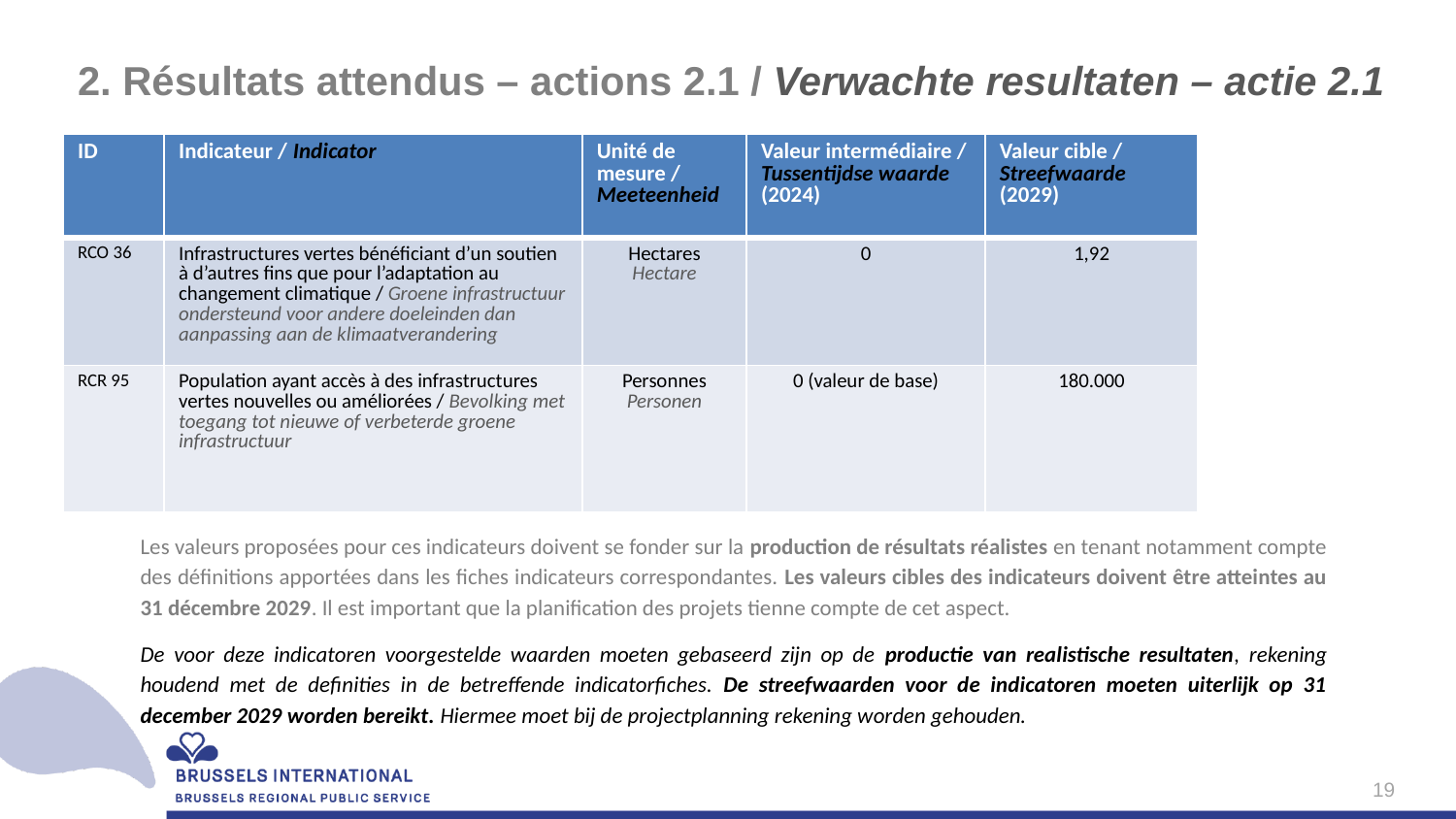

# 2. Résultats attendus – actions 2.1 / Verwachte resultaten – actie 2.1
| ID | Indicateur / Indicator | Unité de mesure / Meeteenheid | Valeur intermédiaire / Tussentijdse waarde (2024) | Valeur cible / Streefwaarde (2029) |
| --- | --- | --- | --- | --- |
| RCO 36 | Infrastructures vertes bénéficiant d’un soutien à d’autres fins que pour l’adaptation au changement climatique / Groene infrastructuur ondersteund voor andere doeleinden dan aanpassing aan de klimaatverandering | Hectares Hectare | 0 | 1,92 |
| RCR 95 | Population ayant accès à des infrastructures vertes nouvelles ou améliorées / Bevolking met toegang tot nieuwe of verbeterde groene infrastructuur | Personnes Personen | 0 (valeur de base) | 180.000 |
Les valeurs proposées pour ces indicateurs doivent se fonder sur la production de résultats réalistes en tenant notamment compte des définitions apportées dans les fiches indicateurs correspondantes. Les valeurs cibles des indicateurs doivent être atteintes au 31 décembre 2029. Il est important que la planification des projets tienne compte de cet aspect.
De voor deze indicatoren voorgestelde waarden moeten gebaseerd zijn op de productie van realistische resultaten, rekening houdend met de definities in de betreffende indicatorfiches. De streefwaarden voor de indicatoren moeten uiterlijk op 31 december 2029 worden bereikt. Hiermee moet bij de projectplanning rekening worden gehouden.